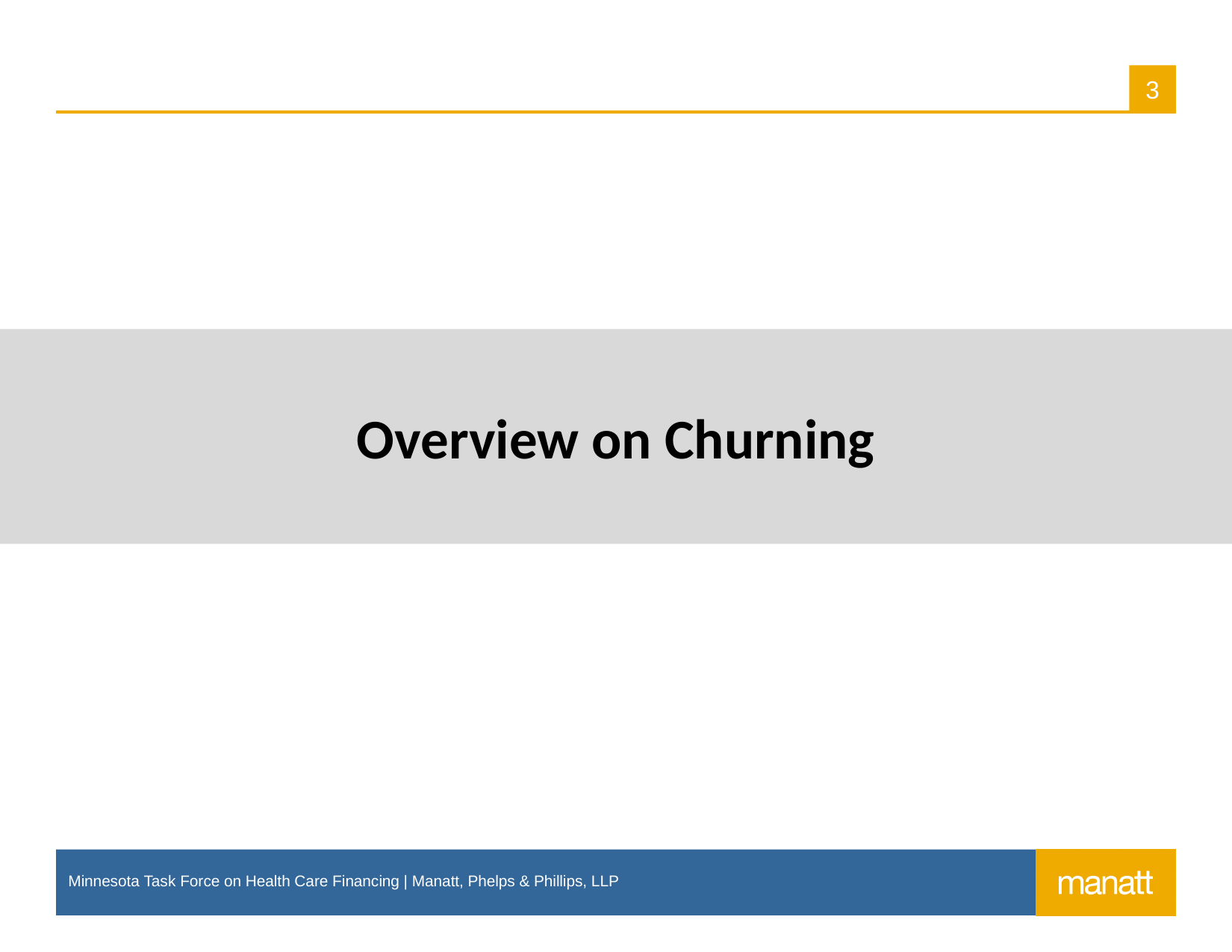

# Overview on Churning
Overview on Churning
Minnesota Task Force on Health Care Financing | Manatt, Phelps & Phillips, LLP